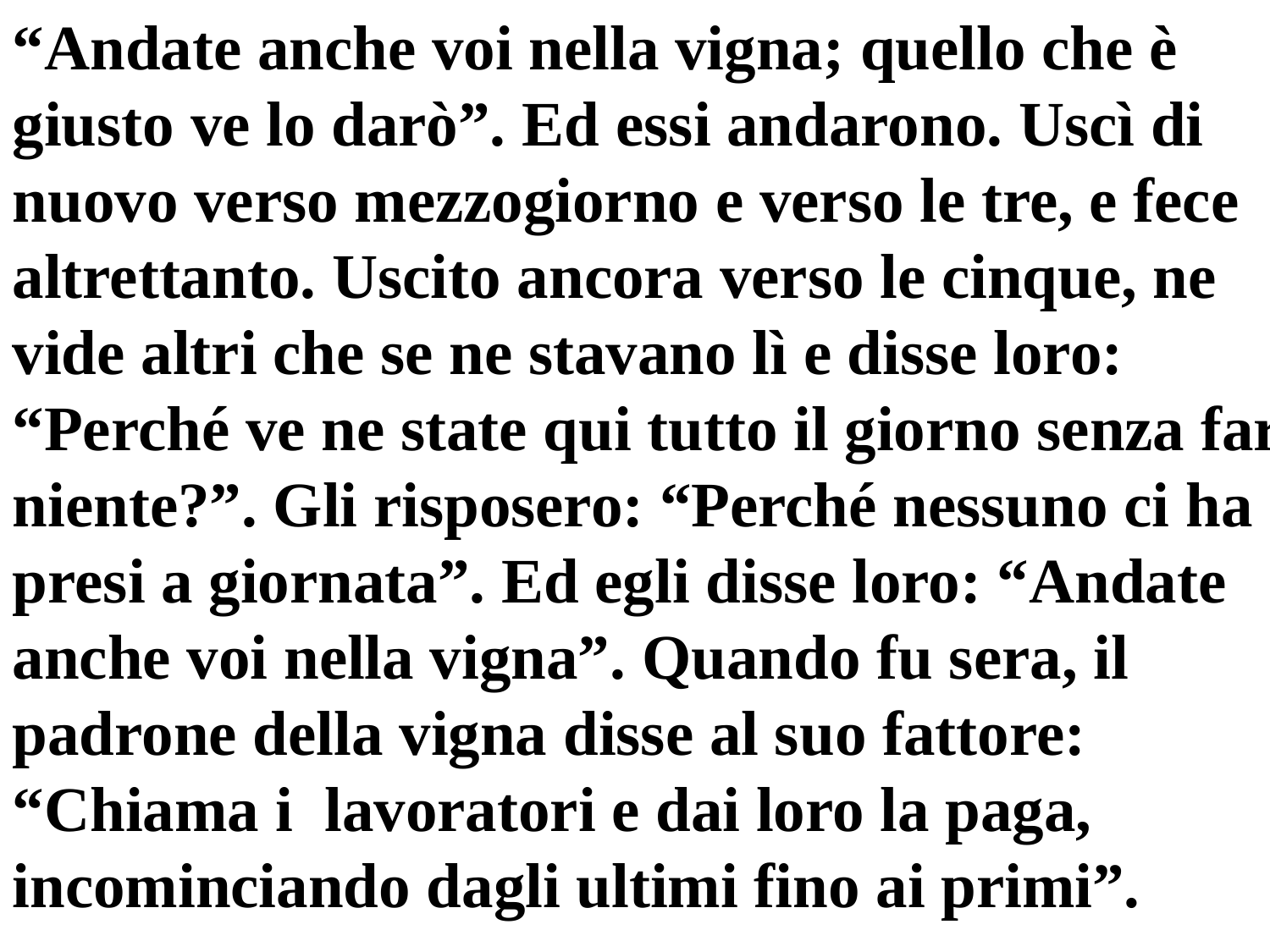

“Andate anche voi nella vigna; quello che è giusto ve lo darò”. Ed essi andarono. Uscì di nuovo verso mezzogiorno e verso le tre, e fece altrettanto. Uscito ancora verso le cinque, ne vide altri che se ne stavano lì e disse loro: “Perché ve ne state qui tutto il giorno senza far niente?”. Gli risposero: “Perché nessuno ci ha presi a giornata”. Ed egli disse loro: “Andate anche voi nella vigna”. Quando fu sera, il padrone della vigna disse al suo fattore: “Chiama i  lavoratori e dai loro la paga, incominciando dagli ultimi fino ai primi”.